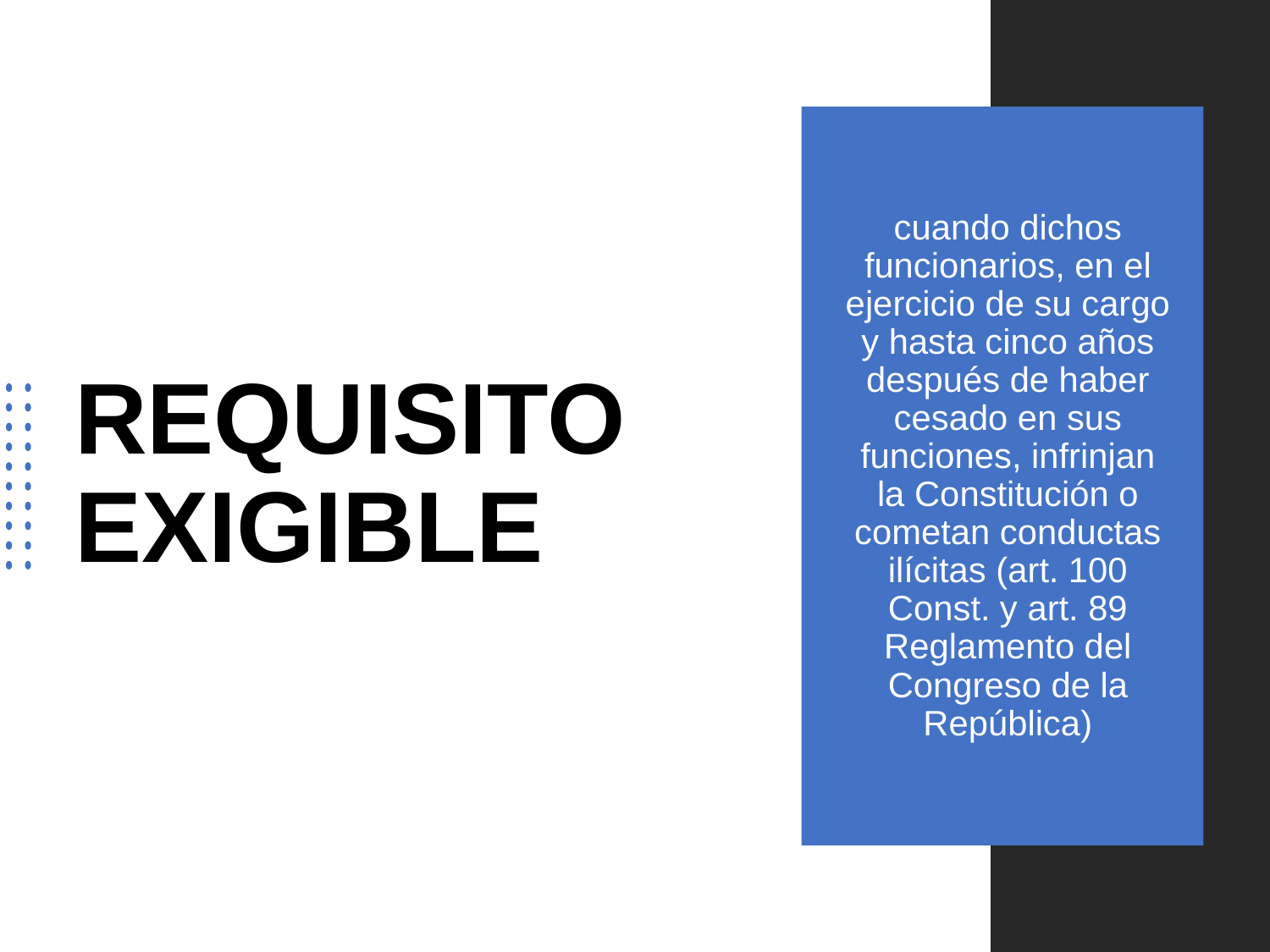

# REQUISITO EXIGIBLE
cuando dichos funcionarios, en el ejercicio de su cargo y hasta cinco años después de haber cesado en sus funciones, infrinjan la Constitución o cometan conductas ilícitas (art. 100 Const. y art. 89 Reglamento del Congreso de la República)